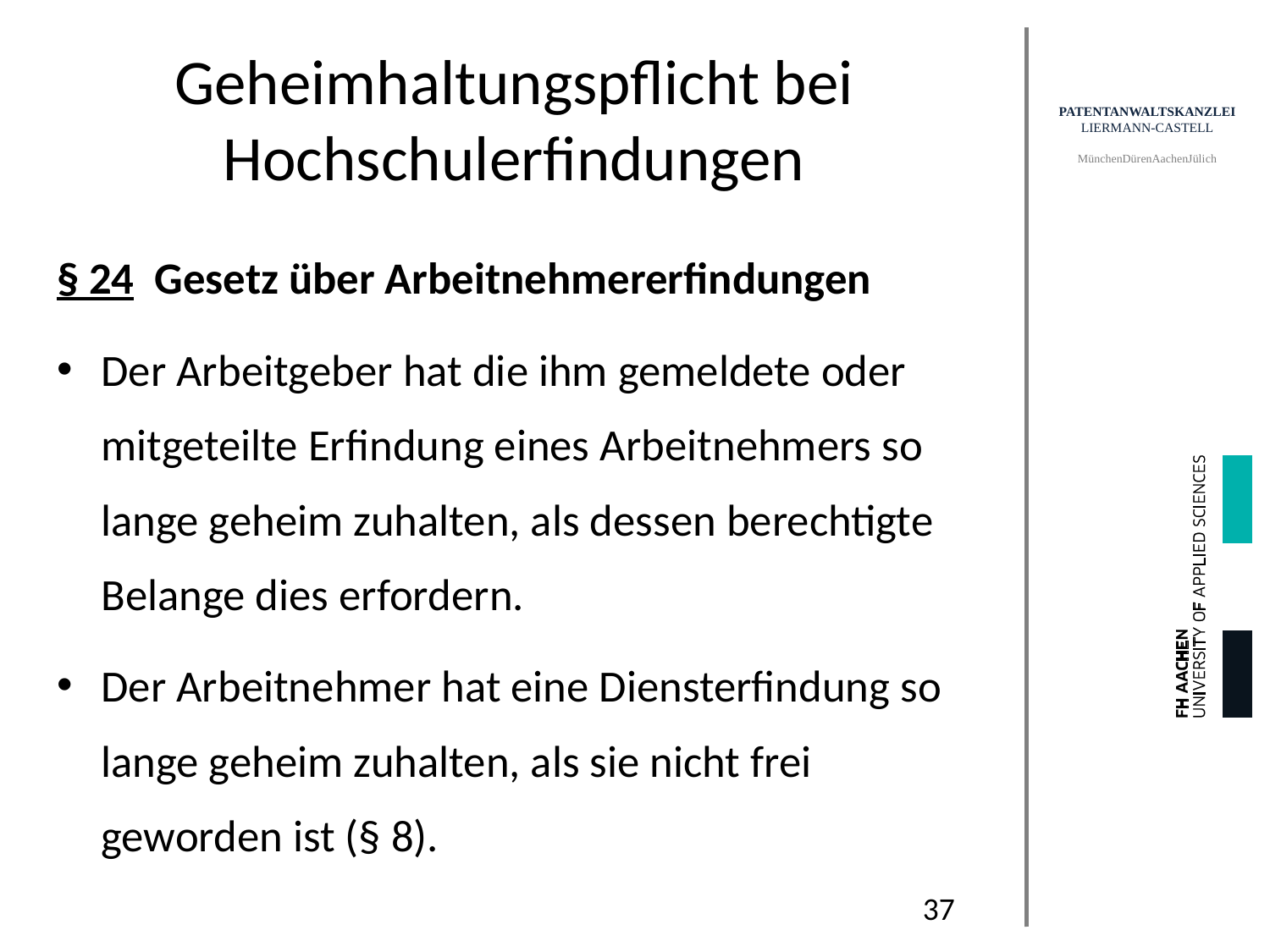

# Geheimhaltungspflicht bei Hochschulerfindungen
§ 24  Gesetz über Arbeitnehmererfindungen
Der Arbeitgeber hat die ihm gemeldete oder mitgeteilte Erfindung eines Arbeitnehmers so lange geheim zuhalten, als dessen berechtigte Belange dies erfordern.
Der Arbeitnehmer hat eine Diensterfindung so lange geheim zuhalten, als sie nicht frei geworden ist (§ 8).
37